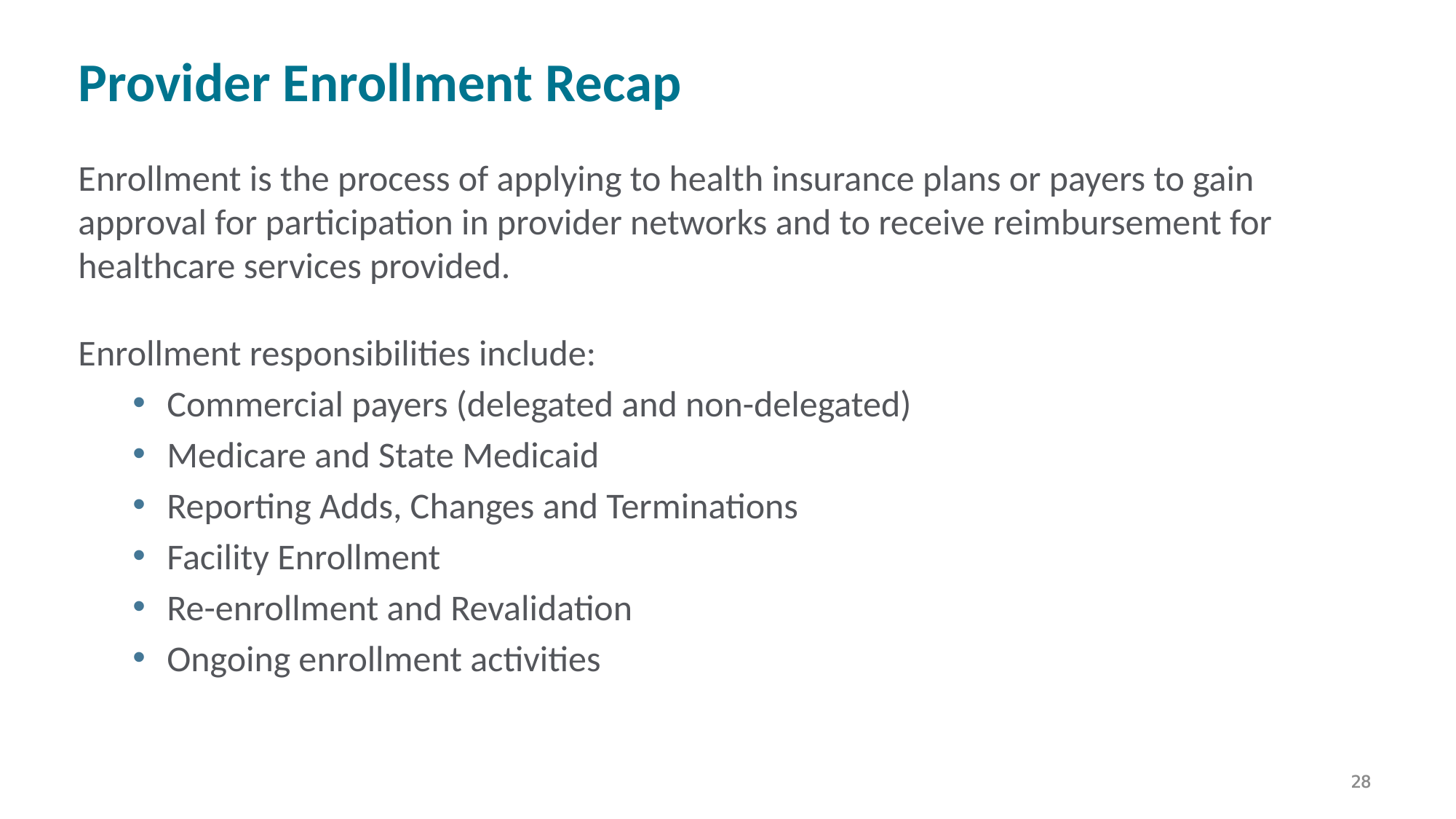

# Provider Enrollment Recap
Enrollment is the process of applying to health insurance plans or payers to gain approval for participation in provider networks and to receive reimbursement for healthcare services provided.

Enrollment responsibilities include:
Commercial payers (delegated and non-delegated)
Medicare and State Medicaid
Reporting Adds, Changes and Terminations
Facility Enrollment
Re-enrollment and Revalidation
Ongoing enrollment activities

28